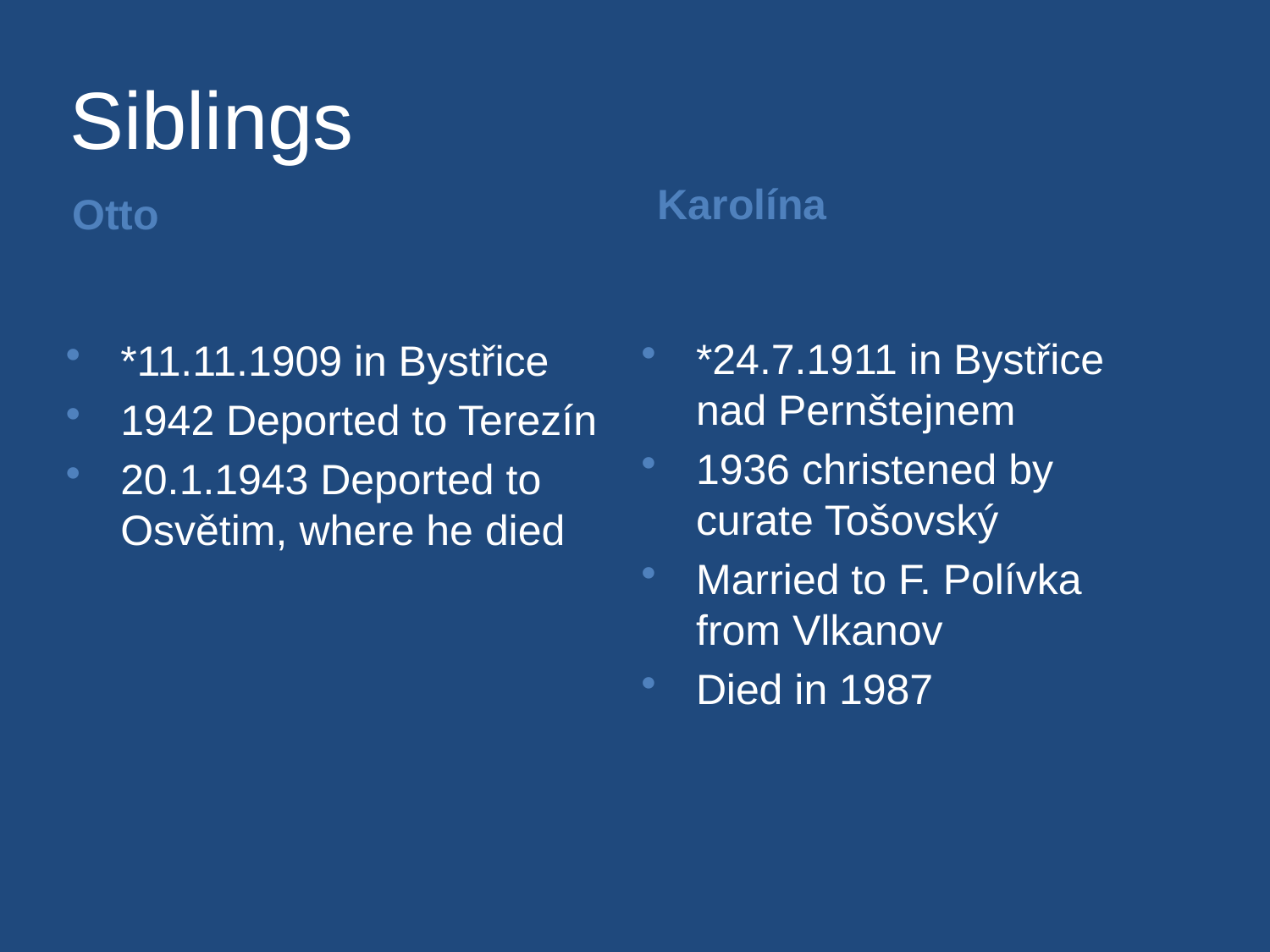

# Siblings
Karolína
Otto
*24.7.1911 in Bystřice nad Pernštejnem
1936 christened by curate Tošovský
Married to F. Polívka from Vlkanov
Died in 1987
*11.11.1909 in Bystřice
1942 Deported to Terezín
20.1.1943 Deported to Osvětim, where he died